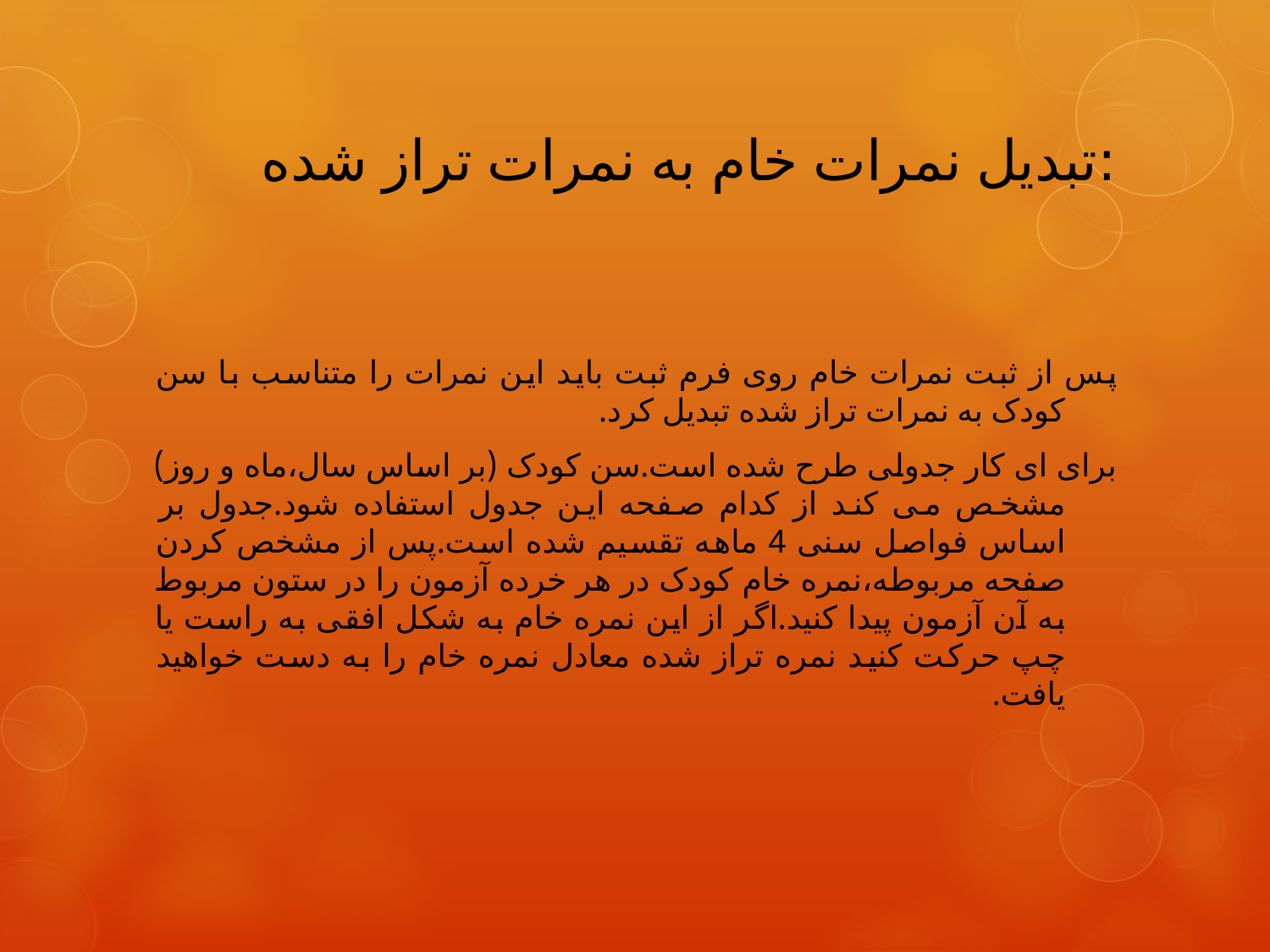

# تبدیل نمرات خام به نمرات تراز شده:
پس از ثبت نمرات خام روی فرم ثبت باید این نمرات را متناسب با سن کودک به نمرات تراز شده تبدیل کرد.
برای ای کار جدولی طرح شده است.سن کودک (بر اساس سال،ماه و روز) مشخص می کند از کدام صفحه این جدول استفاده شود.جدول بر اساس فواصل سنی 4 ماهه تقسیم شده است.پس از مشخص کردن صفحه مربوطه،نمره خام کودک در هر خرده آزمون را در ستون مربوط به آن آزمون پیدا کنید.اگر از این نمره خام به شکل افقی به راست یا چپ حرکت کنید نمره تراز شده معادل نمره خام را به دست خواهید یافت.